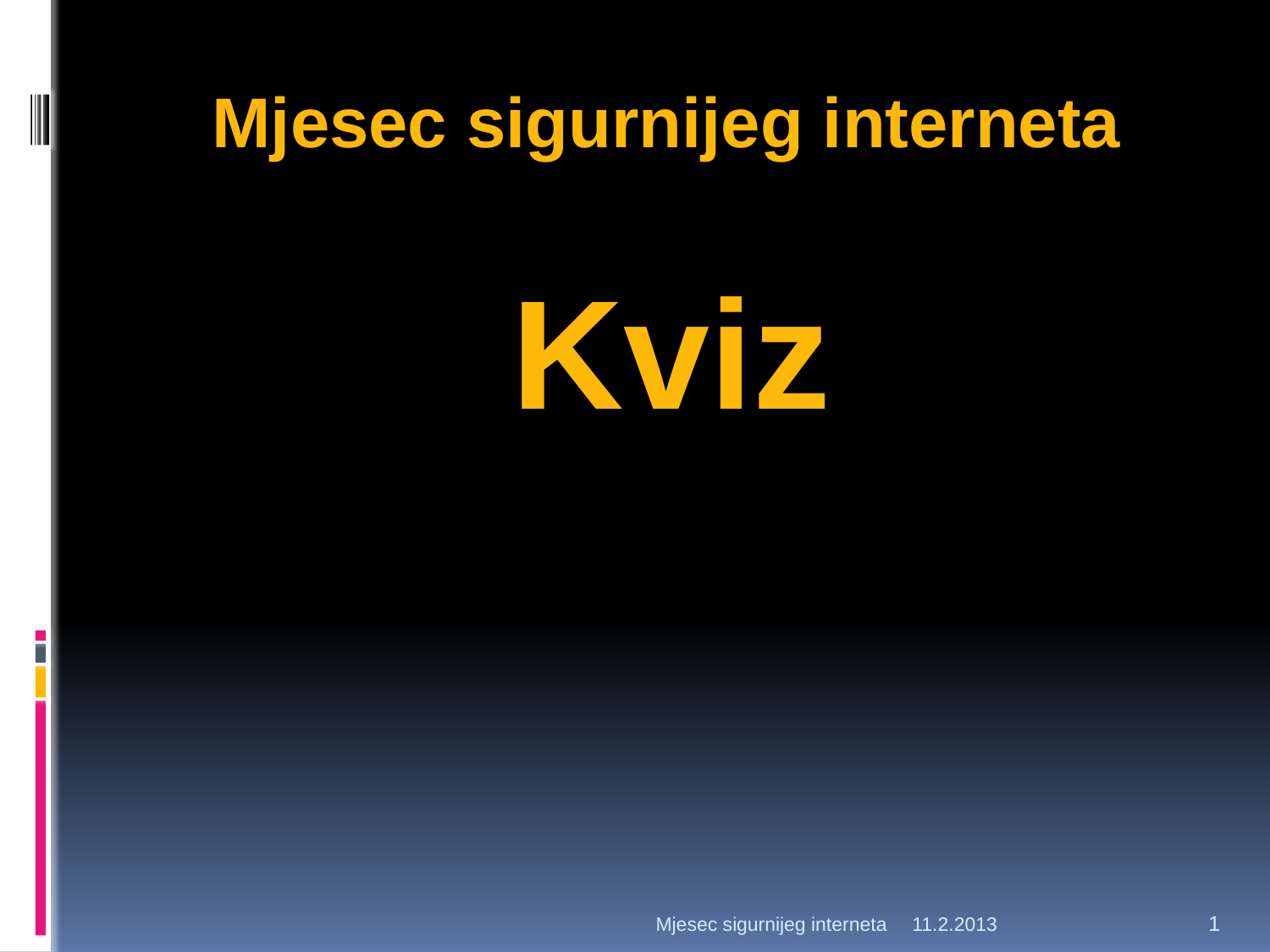

# Mjesec sigurnijeg interneta
Kviz
Mjesec sigurnijeg interneta
11.2.2013
1